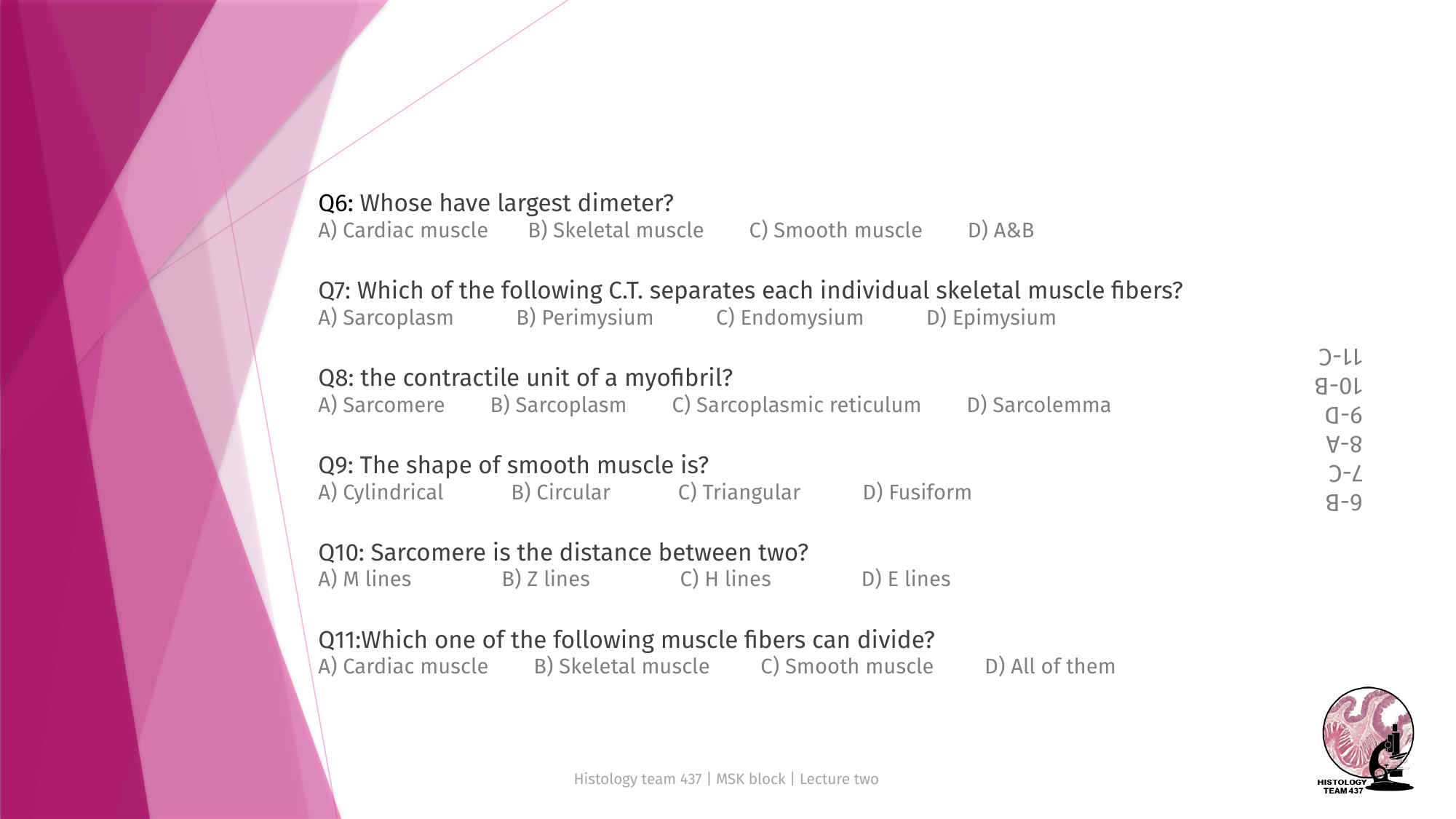

Q6: Whose have largest dimeter?
A) Cardiac muscle       B) Skeletal muscle        C) Smooth muscle        D) A&B

Q7: Which of the following C.T. separates each individual skeletal muscle fibers?
A) Sarcoplasm           B) Perimysium           C) Endomysium           D) Epimysium

Q8: the contractile unit of a myofibril?
A) Sarcomere        B) Sarcoplasm        C) Sarcoplasmic reticulum        D) Sarcolemma

Q9: The shape of smooth muscle is?
A) Cylindrical            B) Circular            C) Triangular           D) Fusiform

Q10: Sarcomere is the distance between two?
A) M lines                B) Z lines                C) H lines                D) E lines

Q11:Which one of the following muscle fibers can divide?
A) Cardiac muscle        B) Skeletal muscle         C) Smooth muscle         D) All of them

6-B
7-C
8-A
9-D
10-B
11-C